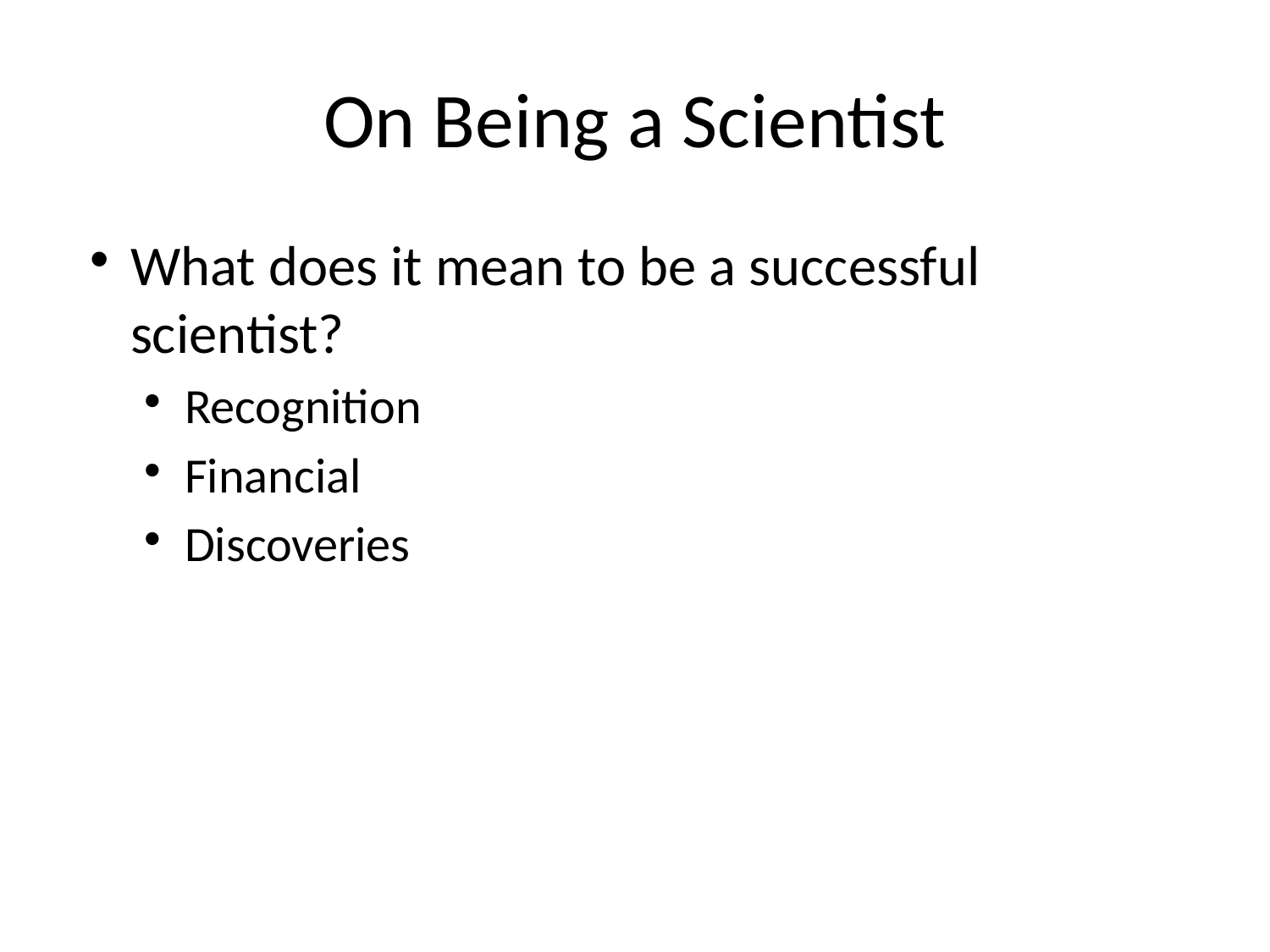

# On Being a Scientist
What does it mean to be a successful scientist?
Recognition
Financial
Discoveries